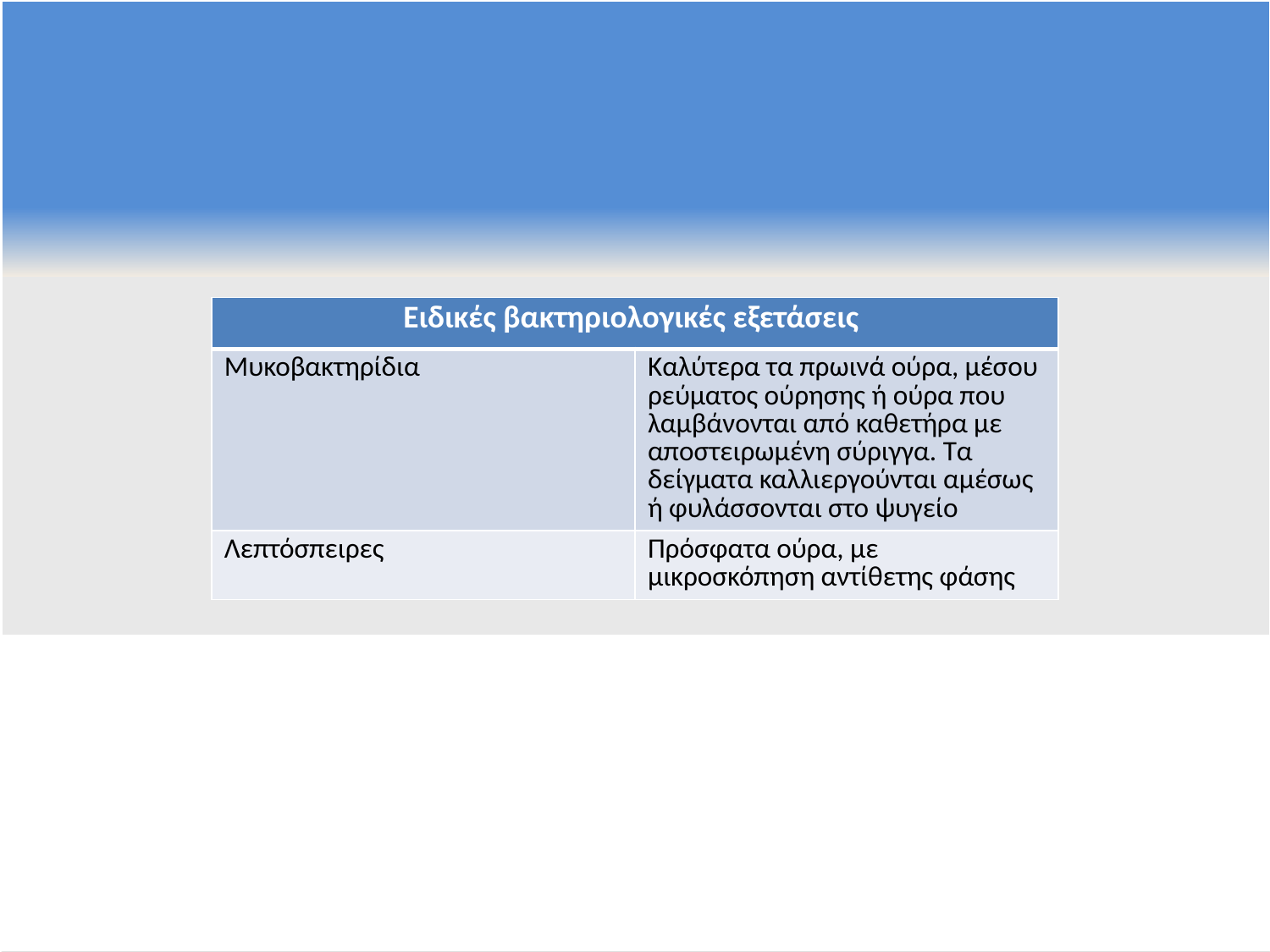

| Ειδικές βακτηριολογικές εξετάσεις |  |
| --- | --- |
| Μυκοβακτηρίδια | Καλύτερα τα πρωινά ούρα, μέσου ρεύματος ούρησης ή ούρα που λαμβάνονται από καθετήρα με αποστειρωμένη σύριγγα. Τα δείγματα καλλιεργούνται αμέσως ή φυλάσσονται στο ψυγείο |
| Λεπτόσπειρες | Πρόσφατα ούρα, με μικροσκόπηση αντίθετης φάσης |